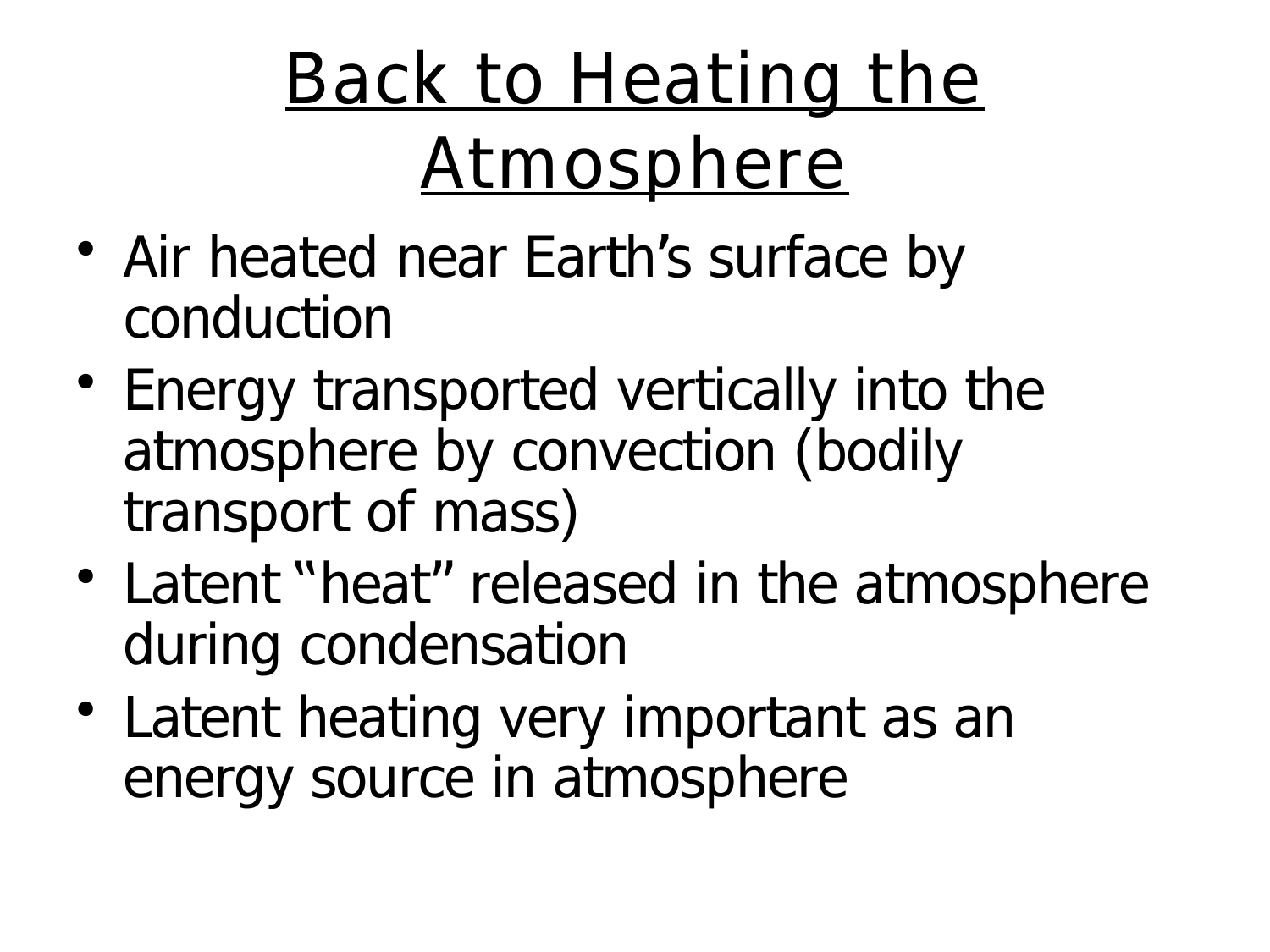

# Back to Heating the Atmosphere
Air heated near Earth’s surface by conduction
Energy transported vertically into the atmosphere by convection (bodily transport of mass)
Latent “heat” released in the atmosphere during condensation
Latent heating very important as an energy source in atmosphere